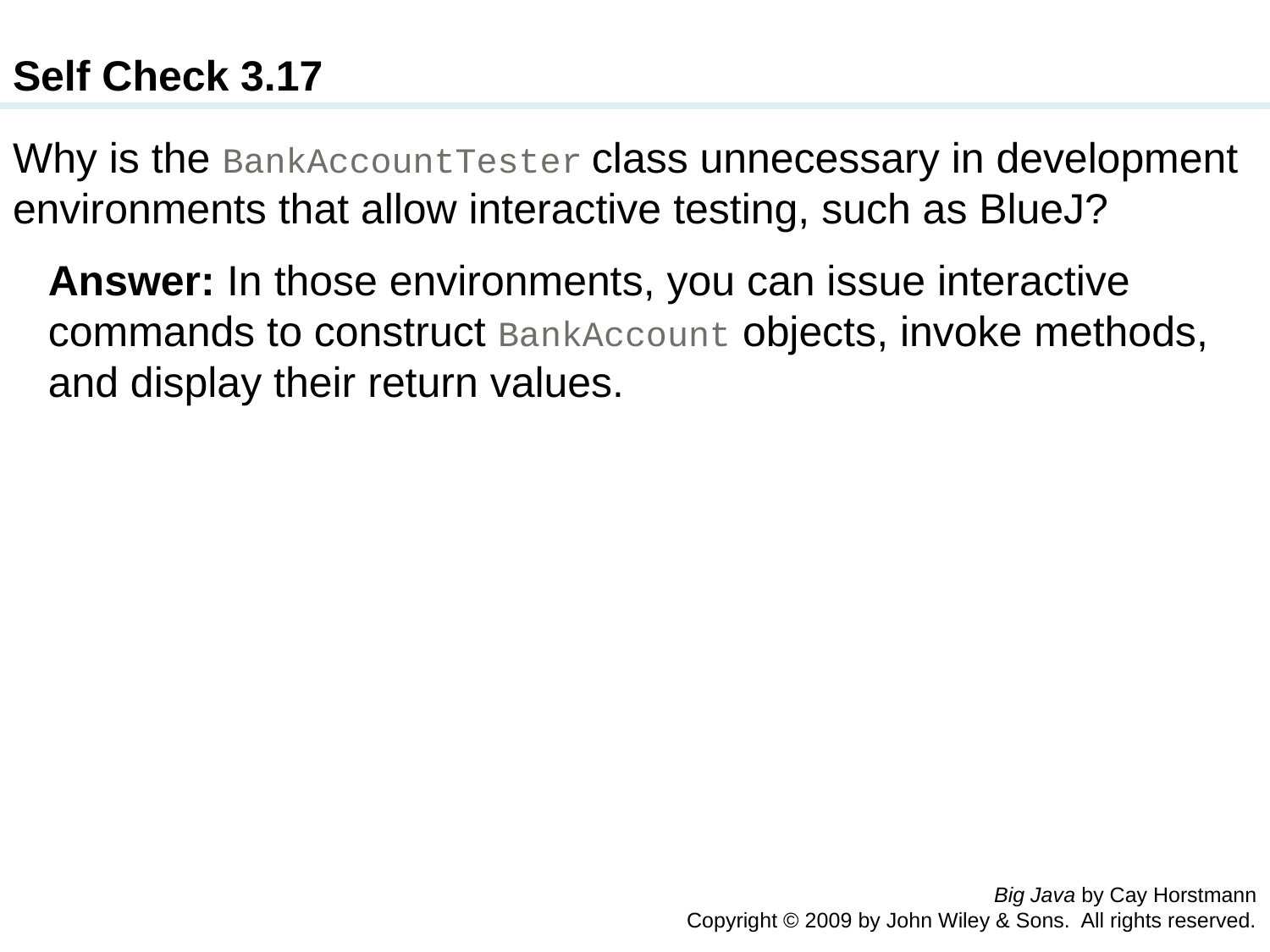

Self Check 3.17
Why is the BankAccountTester class unnecessary in development environments that allow interactive testing, such as BlueJ?
   Answer: In those environments, you can issue interactive
   commands to construct BankAccount objects, invoke methods,
   and display their return values.
Big Java by Cay Horstmann
Copyright © 2009 by John Wiley & Sons.  All rights reserved.